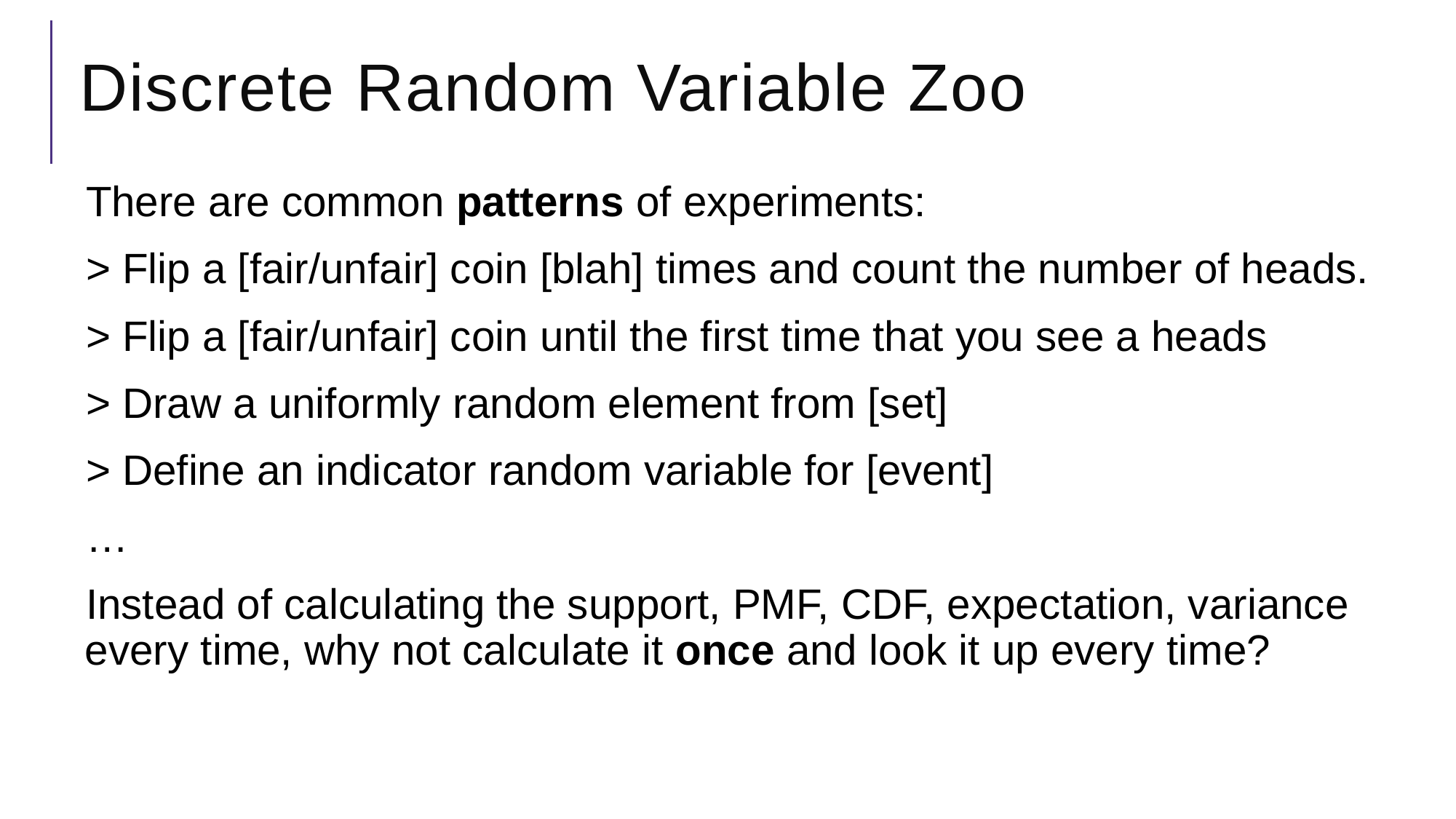

# Discrete Random Variable Zoo
There are common patterns of experiments:
> Flip a [fair/unfair] coin [blah] times and count the number of heads.
> Flip a [fair/unfair] coin until the first time that you see a heads
> Draw a uniformly random element from [set]
> Define an indicator random variable for [event]
…
Instead of calculating the support, PMF, CDF, expectation, variance every time, why not calculate it once and look it up every time?